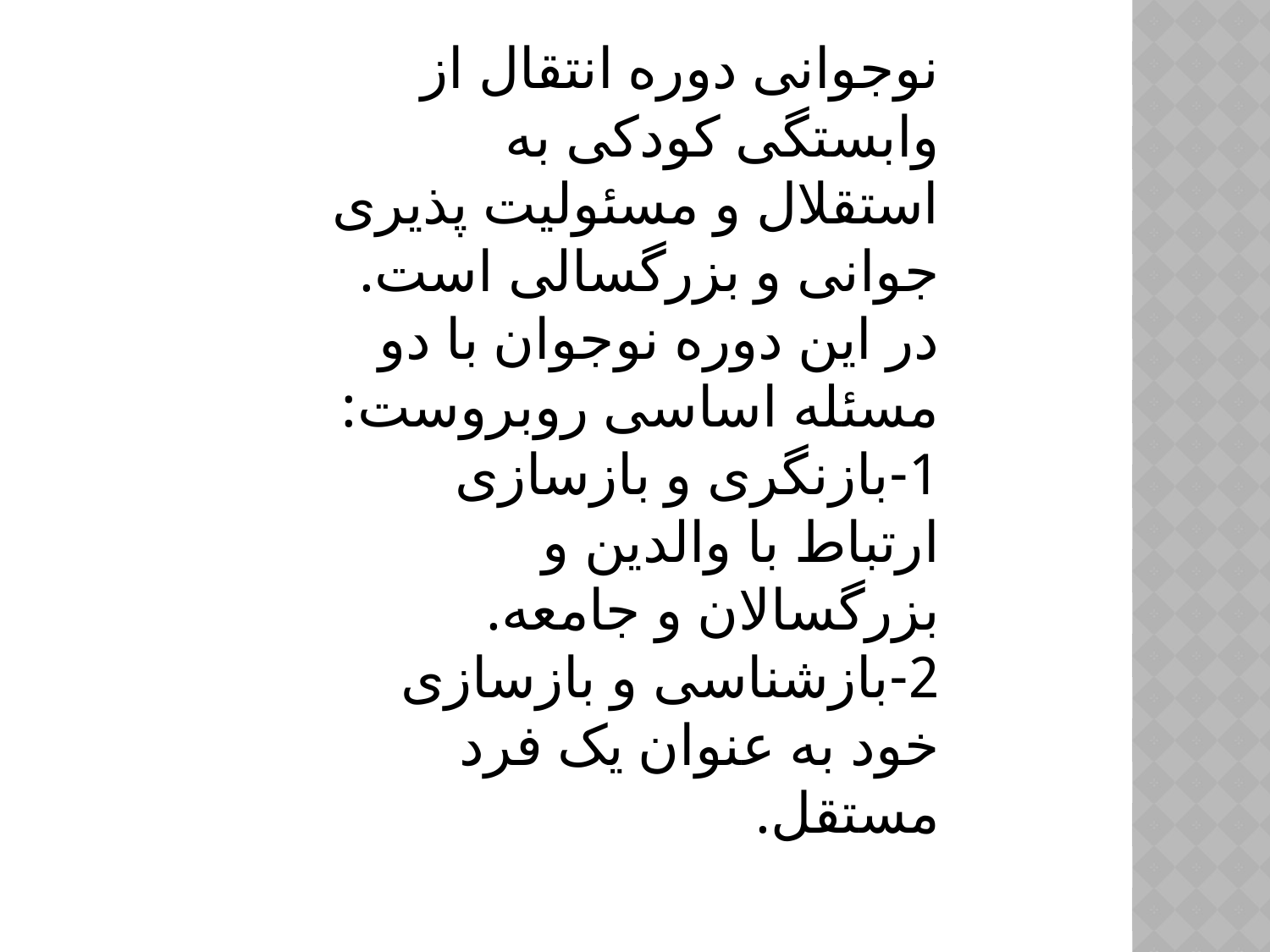

نوجوانی دوره انتقال از وابستگی کودکی به استقلال و مسئولیت پذیری جوانی و بزرگسالی است. در این دوره نوجوان با دو مسئله اساسی روبروست:
1-بازنگری و بازسازی ارتباط با والدین و بزرگسالان و جامعه.
2-بازشناسی و بازسازی خود به عنوان یک فرد مستقل.